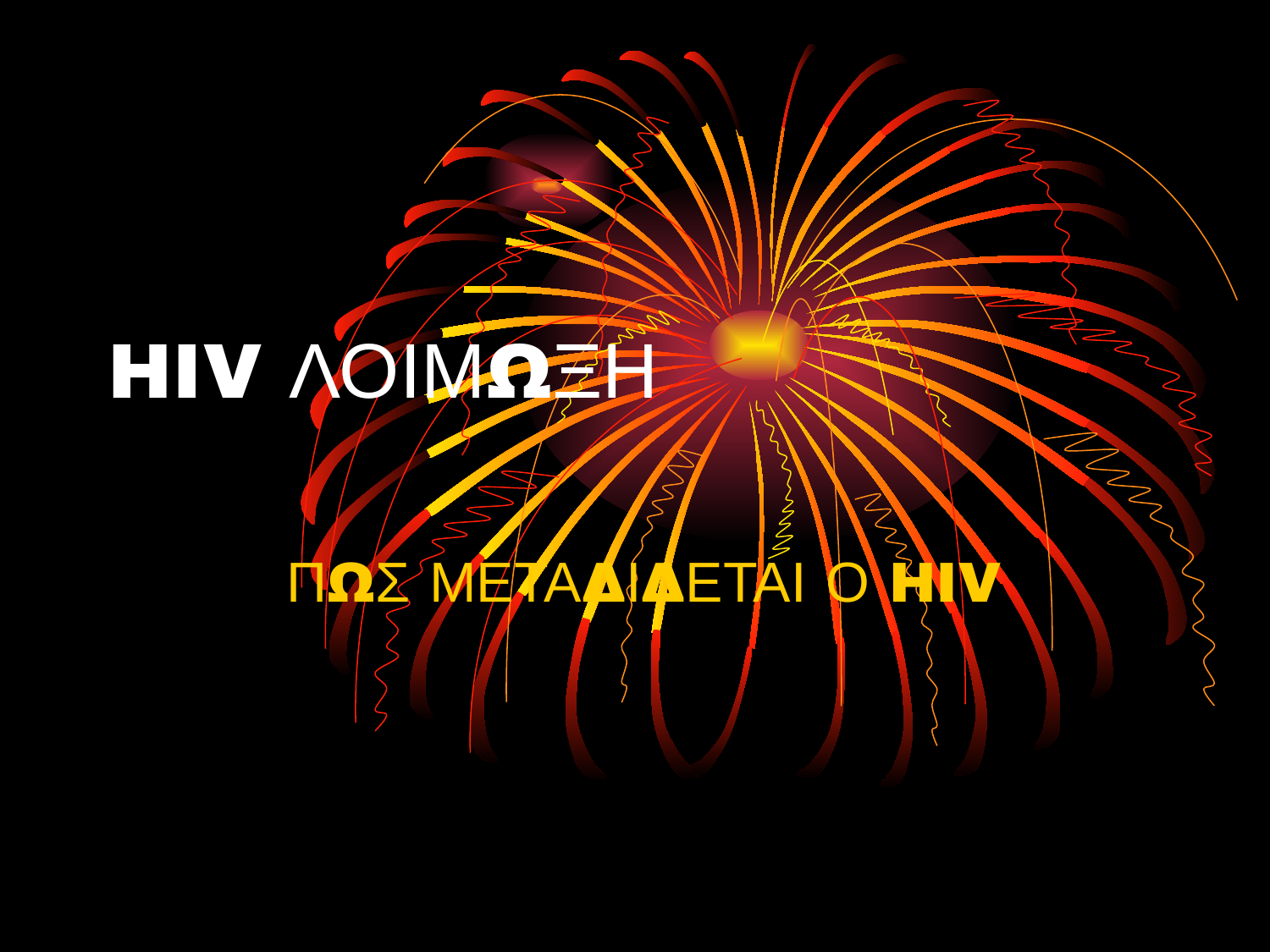

# HIV ΛΟΙΜΩΞΗ
 ΠΩΣ ΜΕΤΑΔΙΔΕΤΑΙ Ο HIV